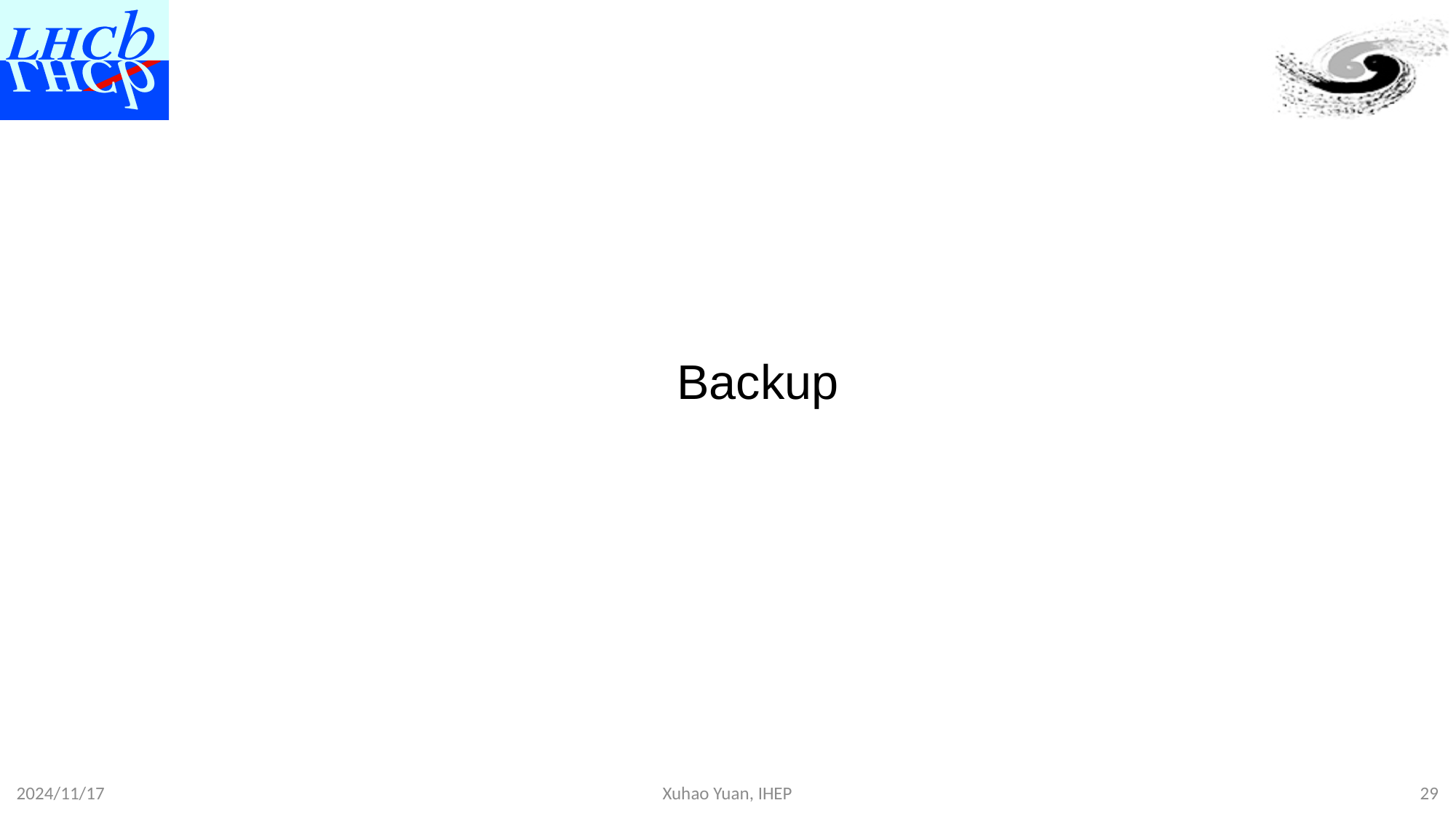

# Backup
2024/11/17
Xuhao Yuan, IHEP
29